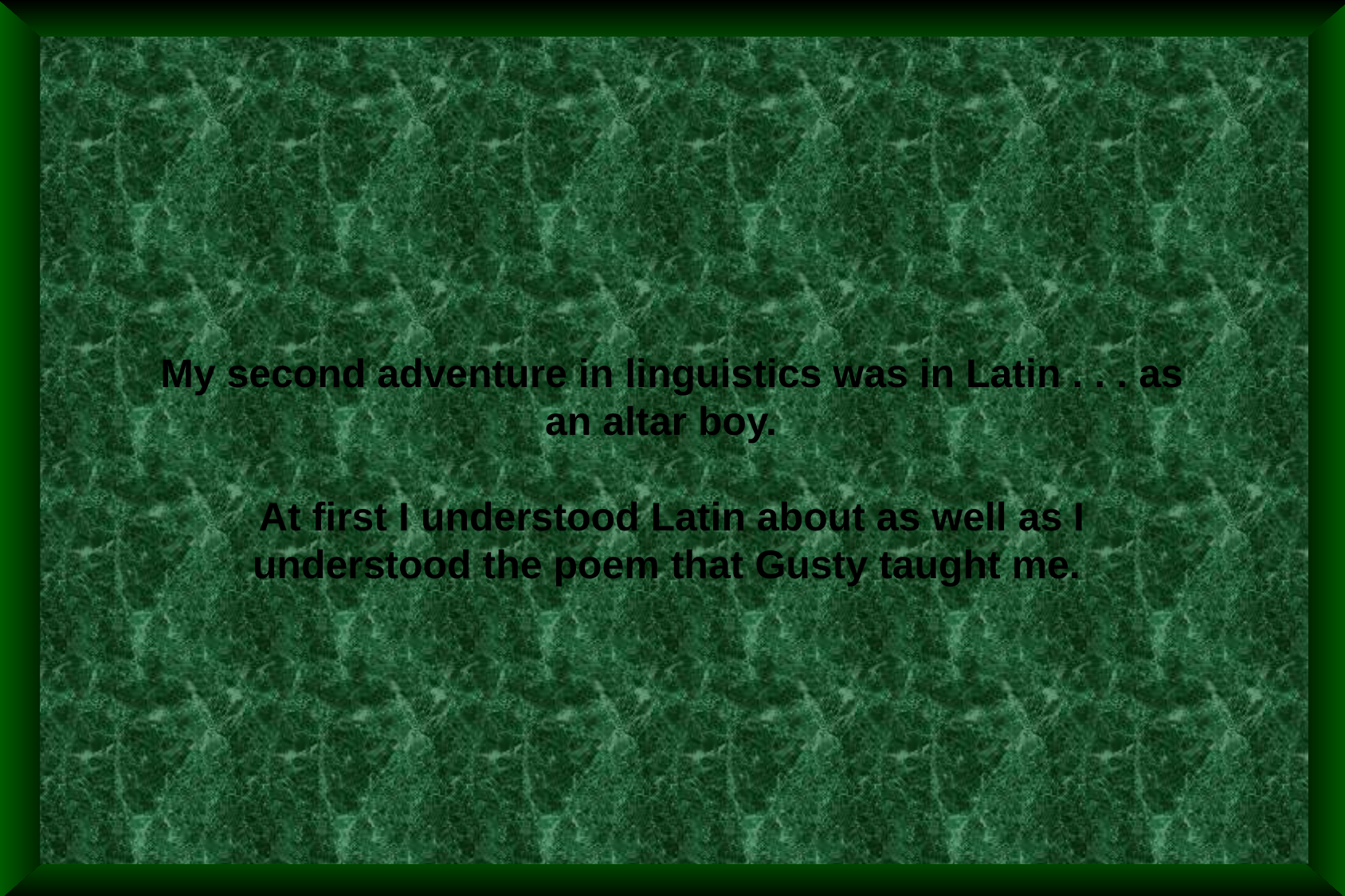

My second adventure in linguistics was in Latin . . . as an altar boy.

At first I understood Latin about as well as I understood the poem that Gusty taught me.